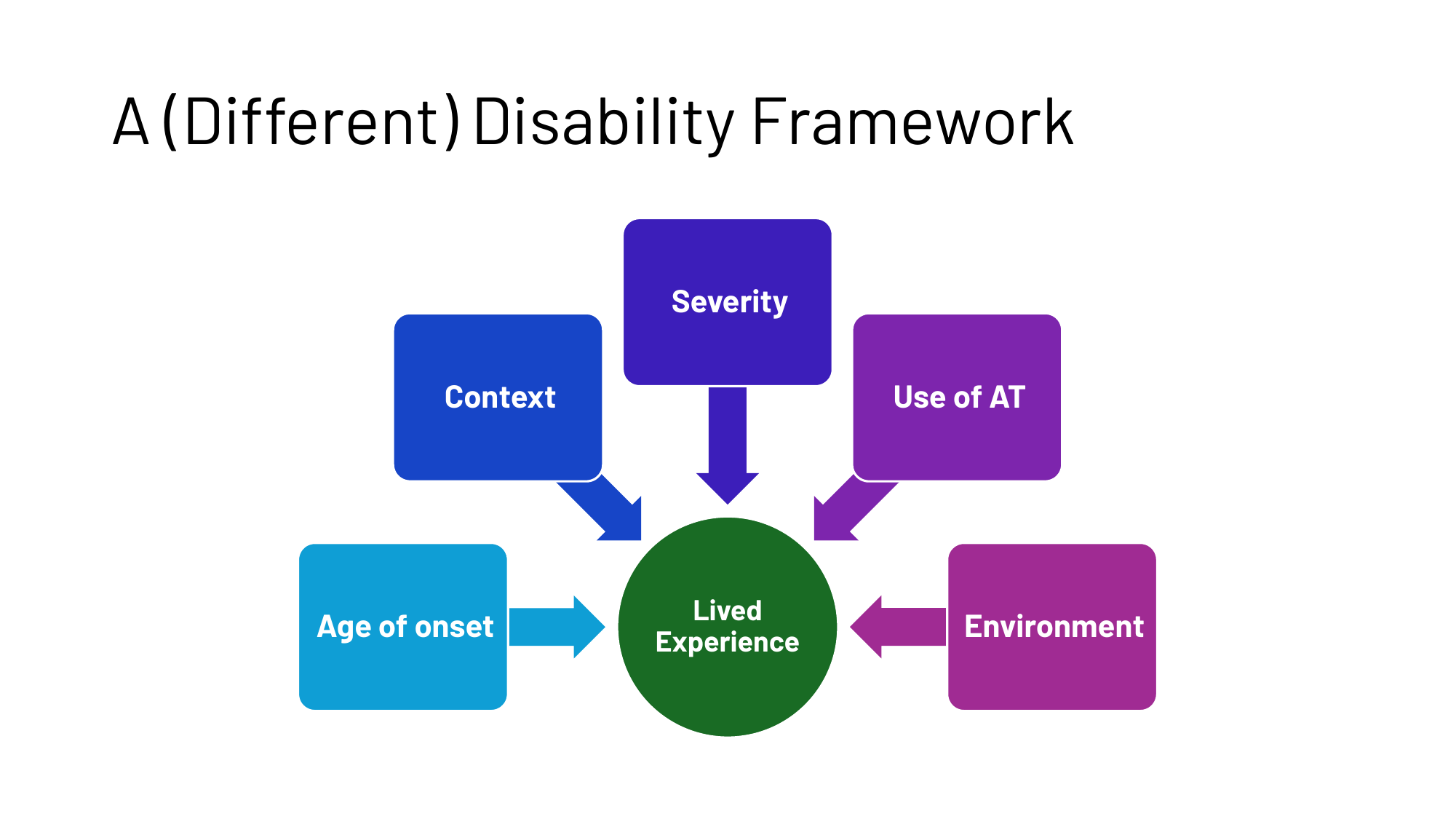

# A (Different) Disability Framework
Lived Experience
Age of onset
Context
Severity
Use of AT
Environment